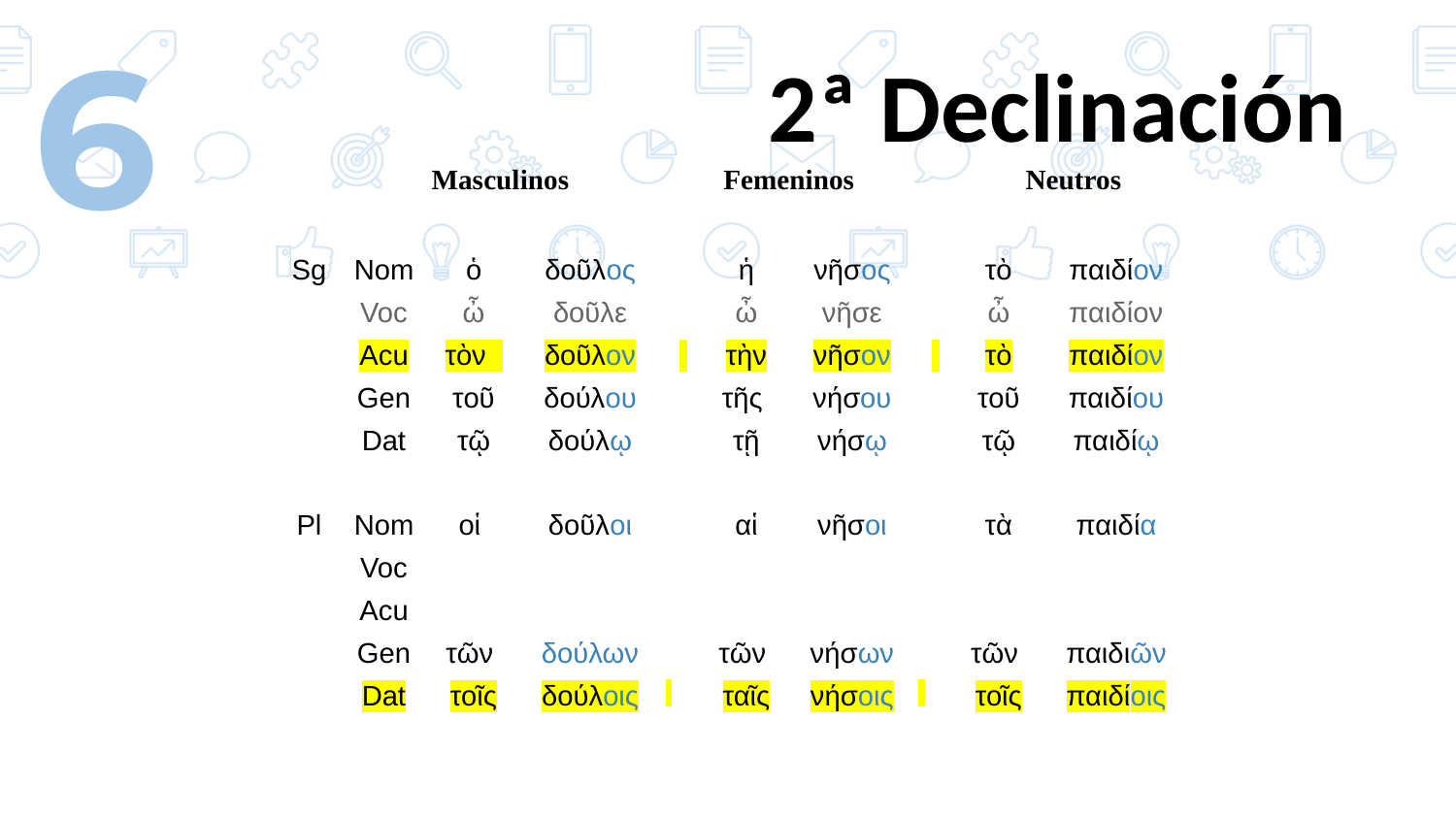

6
# 2ª Declinación
|  | Masculinos |  |  | Femeninos |  |  |  | Neutros |  |
| --- | --- | --- | --- | --- | --- | --- | --- | --- | --- |
| Sg | Nom | ὁ | δοῦλος |  | ἡ | νῆσος |  | τὸ | παιδίον |
|  | Voc | ὦ | δοῦλε |  | ὦ | νῆσε |  | ὦ | παιδίον |
|  | Acu | τὸν | δοῦλον |  | τὴν | νῆσον |  | τὸ | παιδίον |
|  | Gen | τοῦ | δούλου |  | τῆς | νήσου |  | τοῦ | παιδίου |
|  | Dat | τῷ | δούλῳ |  | τῇ | νήσῳ |  | τῷ | παιδίῳ |
|  |  |  |  |  |  |  |  |  |  |
| Pl | Nom | oἱ | δοῦλοι |  | αἱ | νῆσοι |  | τὰ | παιδία |
|  | Voc |  |  |  |  |  |  |  |  |
|  | Acu |  |  |  |  |  |  |  |  |
|  | Gen | τῶν | δούλων |  | τῶν | νήσων |  | τῶν | παιδιῶν |
|  | Dat | τοῖς | δούλοις |  | ταῖς | νήσοις |  | τοῖς | παιδίοις |